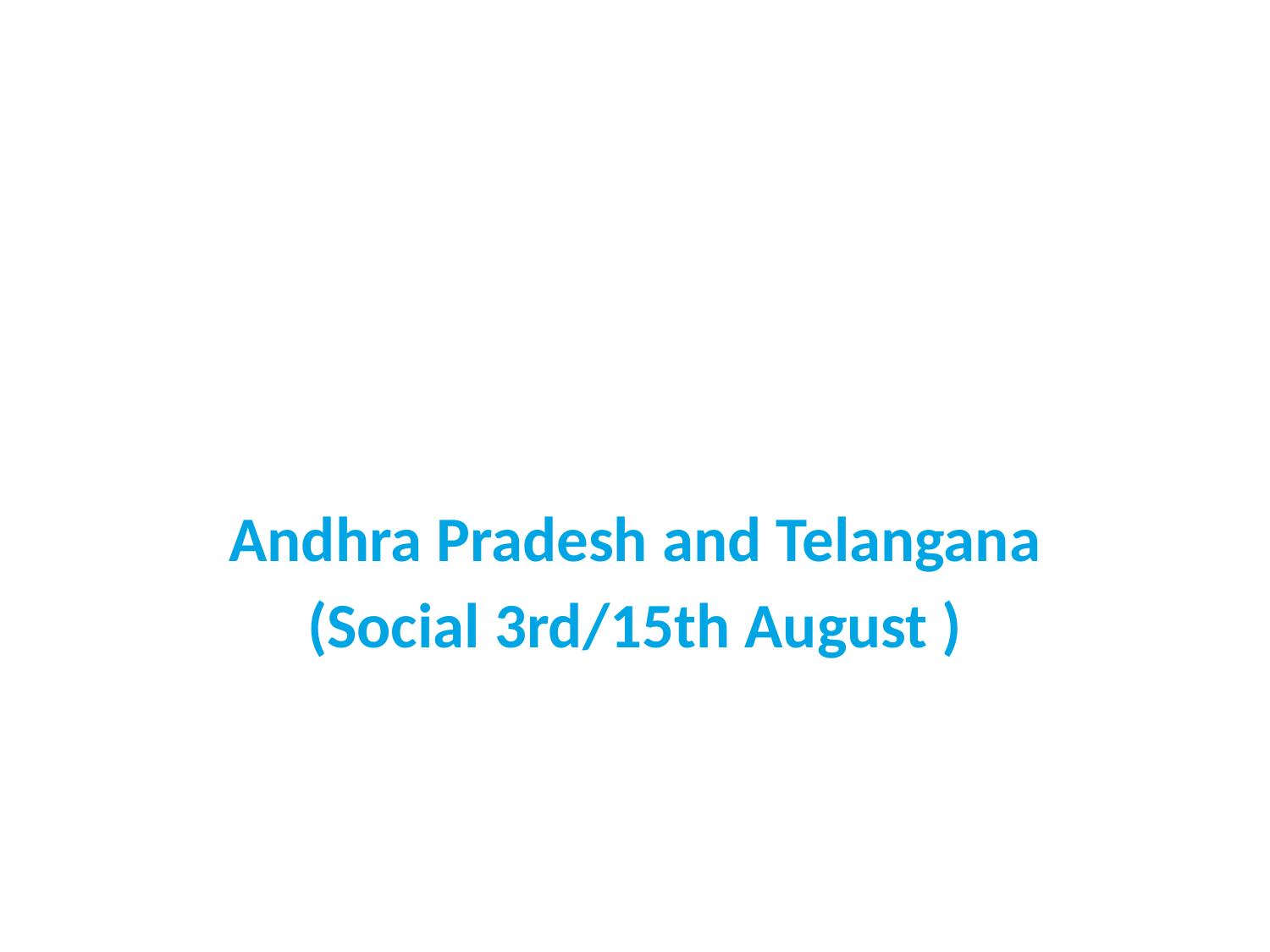

#
Andhra Pradesh and Telangana
(Social 3rd/15th August )